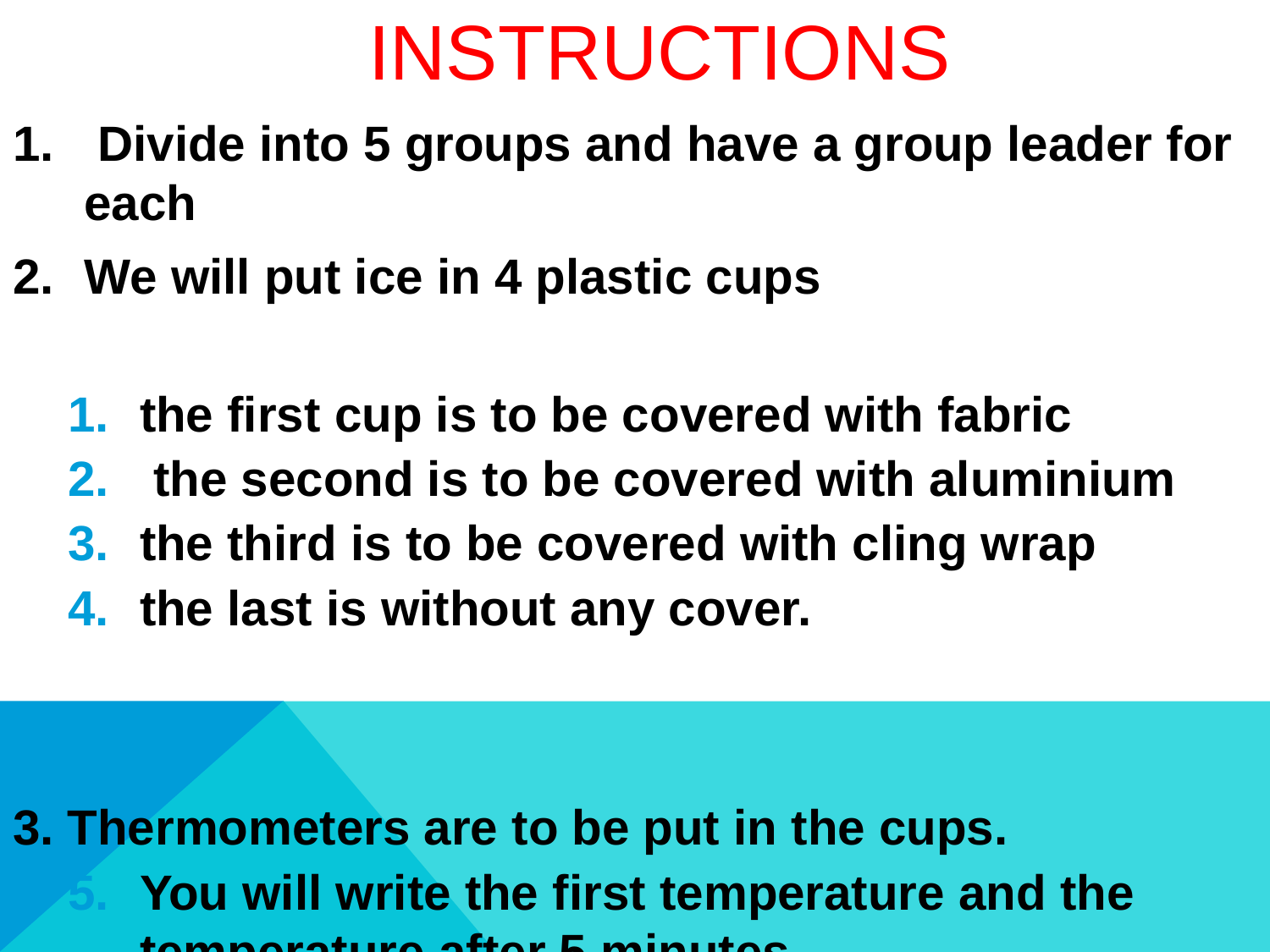

# Instructions
 Divide into 5 groups and have a group leader for each
We will put ice in 4 plastic cups

the first cup is to be covered with fabric
 the second is to be covered with aluminium
the third is to be covered with cling wrap
the last is without any cover.

3. Thermometers are to be put in the cups.
You will write the first temperature and the temperature after 5 minutes.